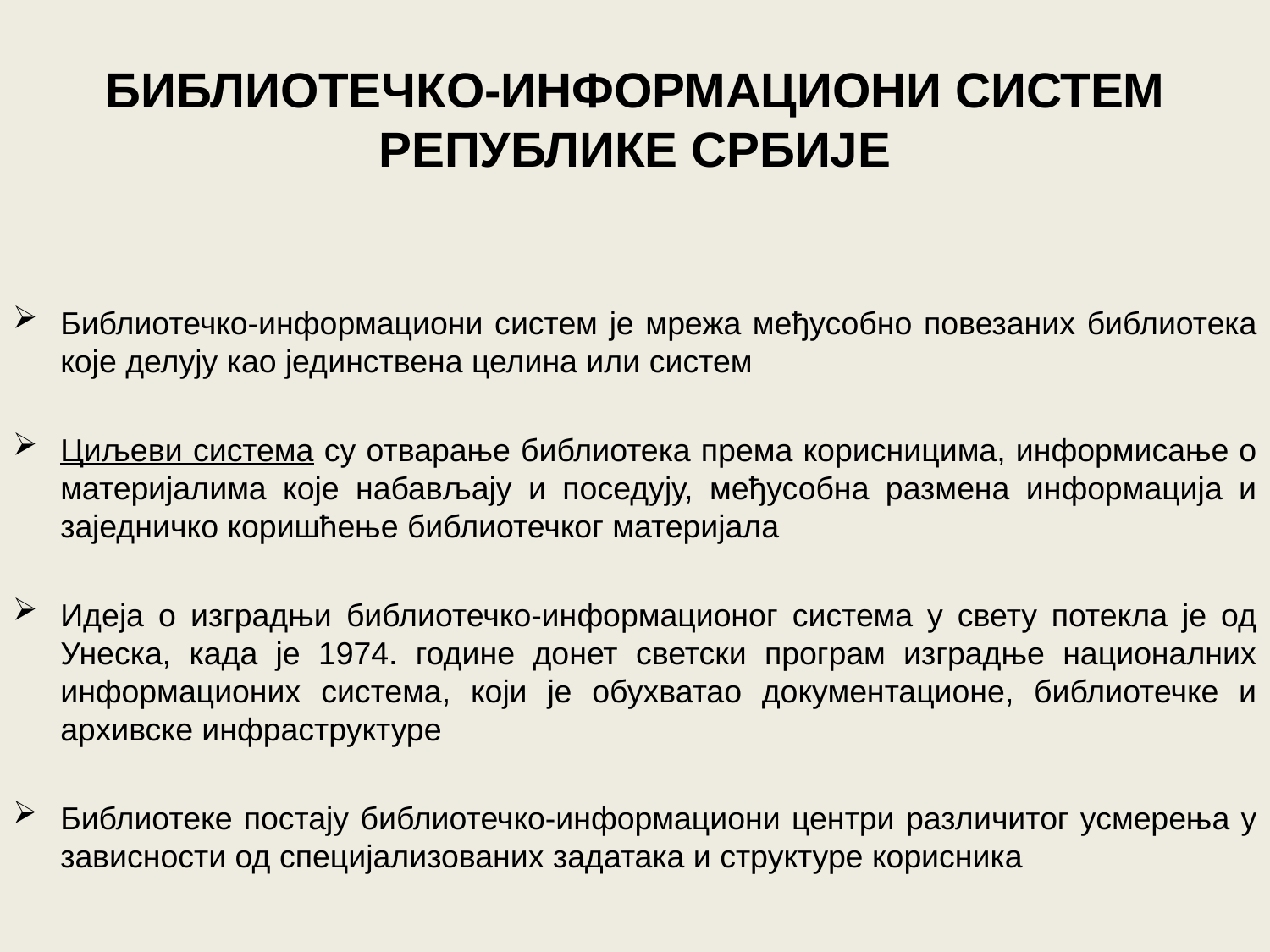

# БИБЛИОТЕЧКО-ИНФОРМАЦИОНИ СИСТЕМ РЕПУБЛИКЕ СРБИЈЕ
Библиотечко-информациони систем је мрежа међусобно повезаних библиотека које делују као јединствена целина или систем

Циљеви система су отварање библиотека према корисницима, информисање о материјалима које набављају и поседују, међусобна размена информација и заједничко коришћење библиотечког материјала

Идеја о изградњи библиотечко-информационог система у свету потекла је од Унеска, када је 1974. године донет светски програм изградње националних информационих система, који је обухватао документационе, библиотечке и архивске инфраструктуре

Библиотеке постају библиотечко-информациони центри различитог усмерења у зависности од специјализованих задатака и структуре корисника